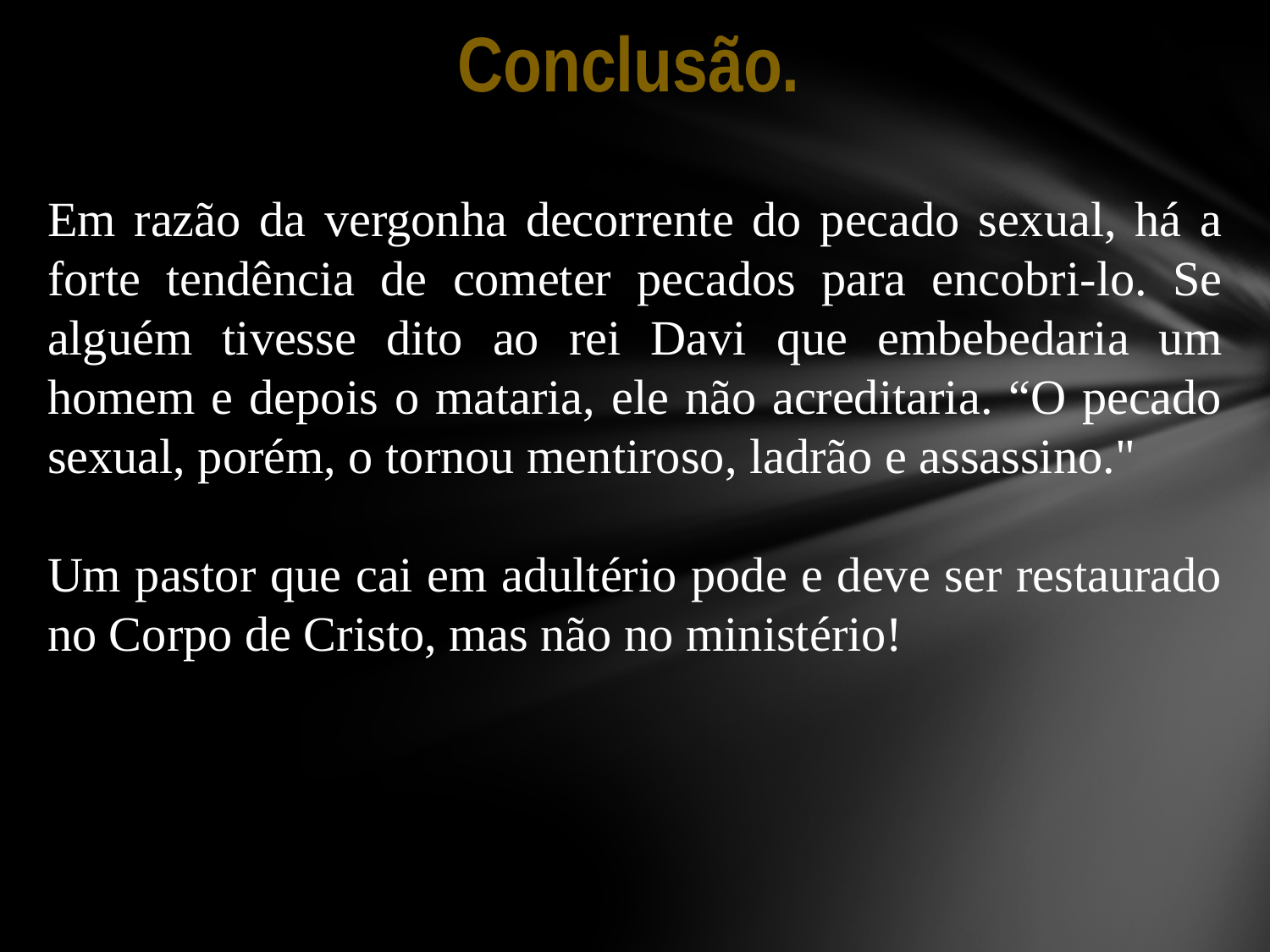

Conclusão.
Em razão da vergonha decorrente do pecado sexual, há a forte tendência de cometer pecados para encobri-lo. Se alguém tivesse dito ao rei Davi que embebedaria um homem e depois o mataria, ele não acreditaria. “O pecado sexual, porém, o tornou mentiroso, ladrão e assassino."

Um pastor que cai em adultério pode e deve ser restaurado no Corpo de Cristo, mas não no ministério!